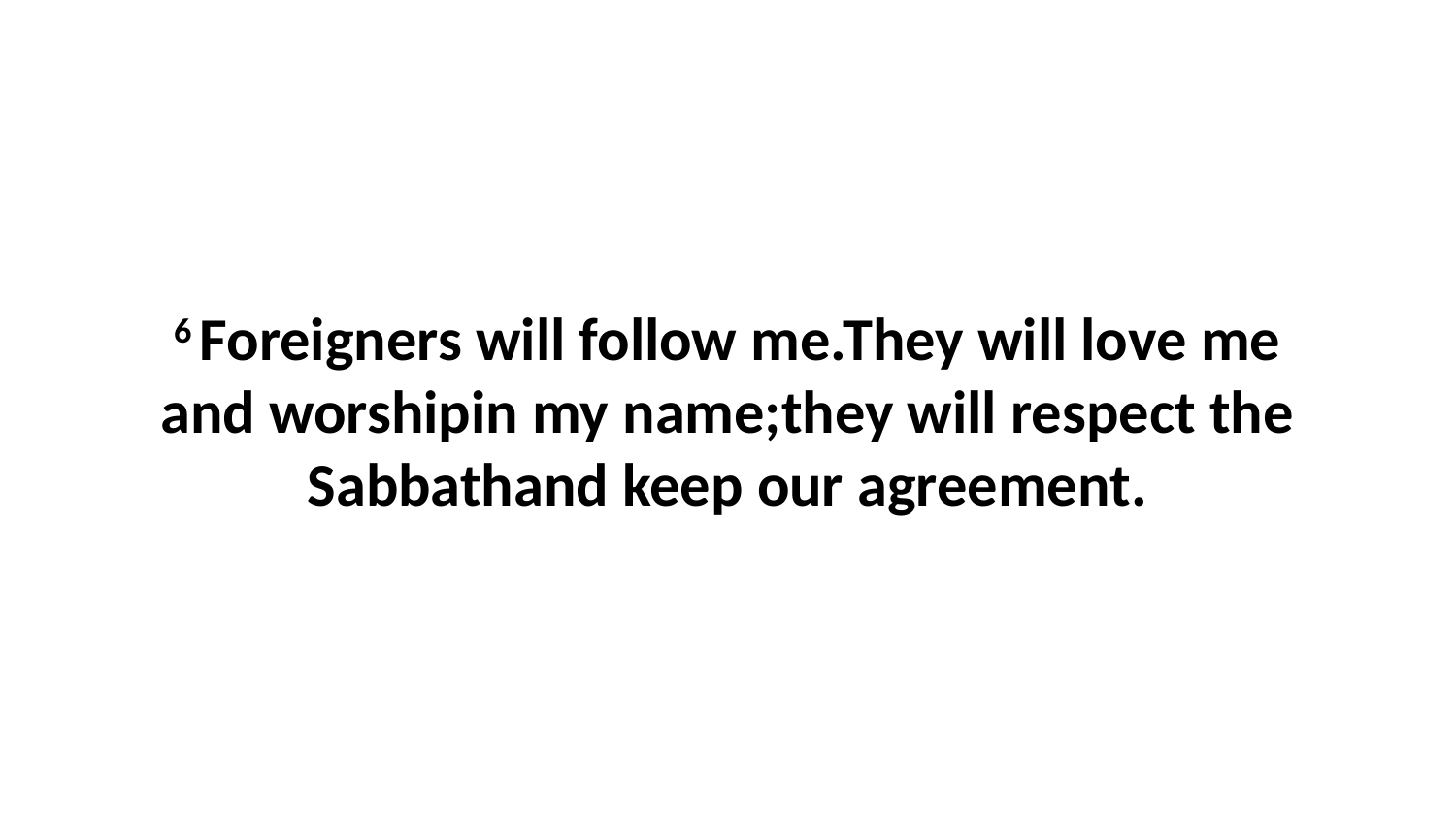

6 Foreigners will follow me.They will love me and worshipin my name;they will respect the Sabbathand keep our agreement.